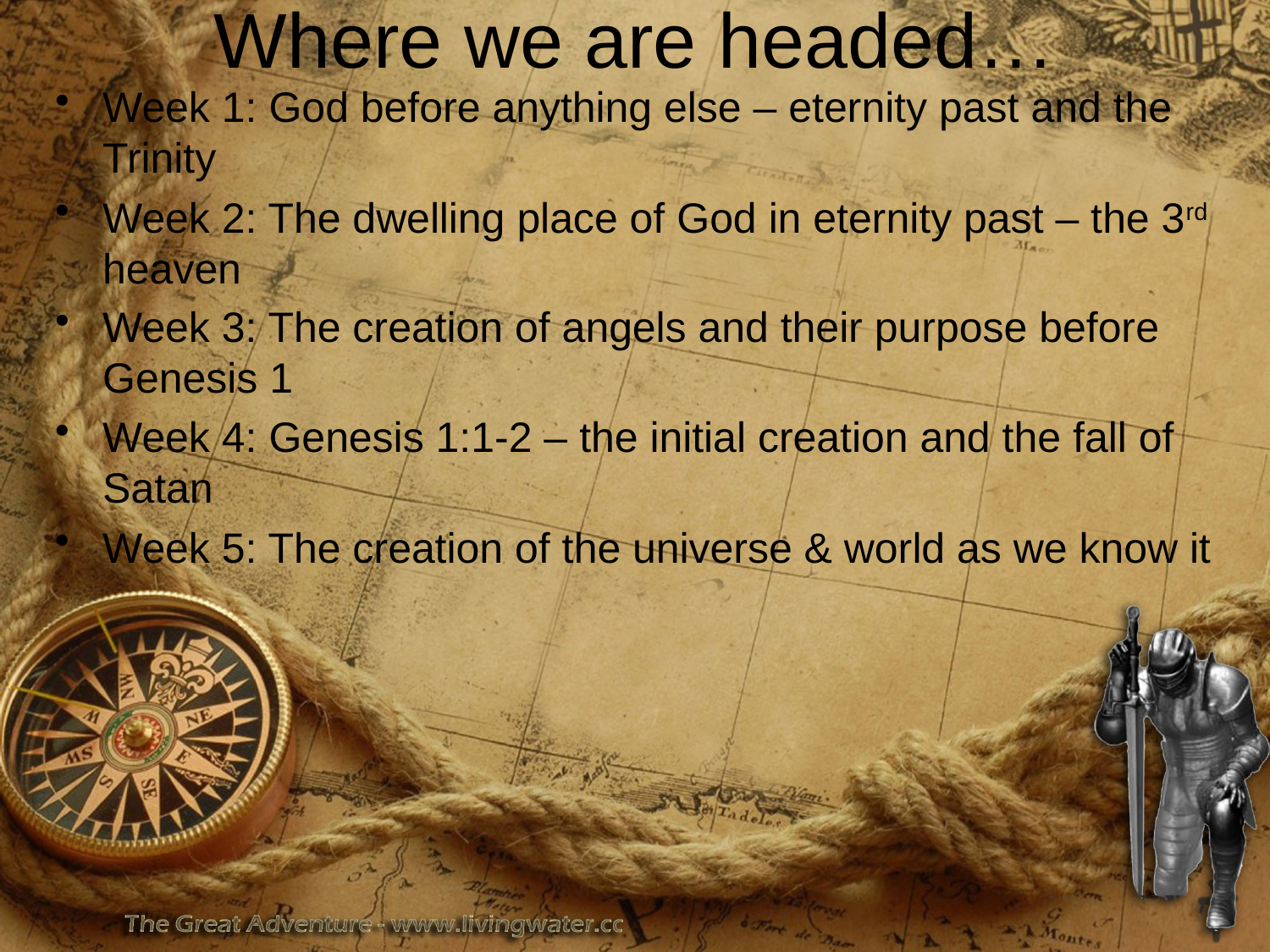

# Where we are headed…
Week 1: God before anything else – eternity past and the Trinity
Week 2: The dwelling place of God in eternity past – the 3rd heaven
Week 3: The creation of angels and their purpose before Genesis 1
Week 4: Genesis 1:1-2 – the initial creation and the fall of Satan
Week 5: The creation of the universe & world as we know it